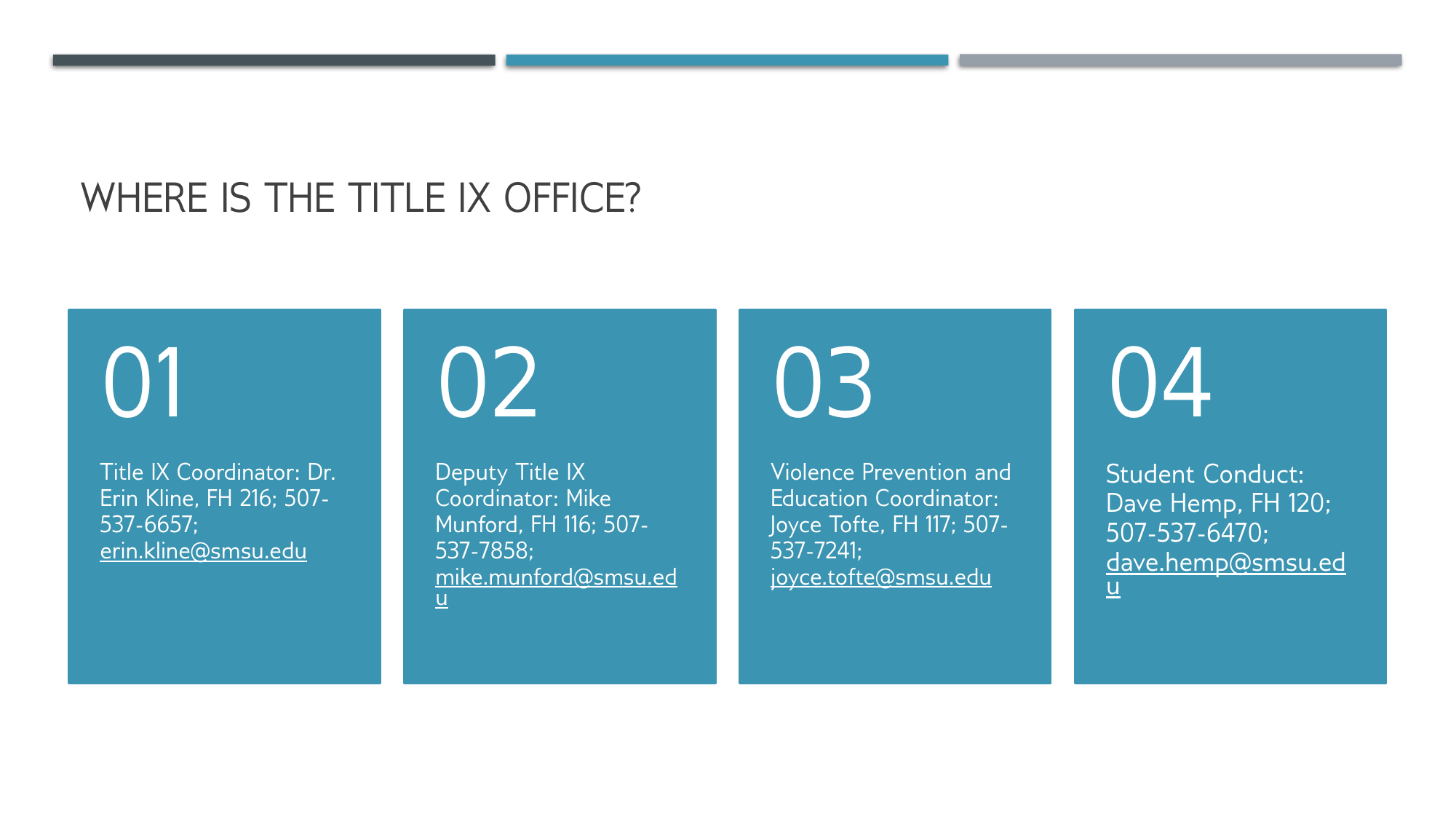

# Where is the Title ix office?
Title IX Coordinator: Dr. Erin Kline, FH 216; 507-537-6657; erin.kline@smsu.edu
01
Deputy Title IX Coordinator: Mike Munford, FH 116; 507-537-7858; mike.munford@smsu.edu
02
Violence Prevention and Education Coordinator: Joyce Tofte, FH 117; 507-537-7241; joyce.tofte@smsu.edu
03
Student Conduct: Dave Hemp, FH 120; 507-537-6470; dave.hemp@smsu.edu
04